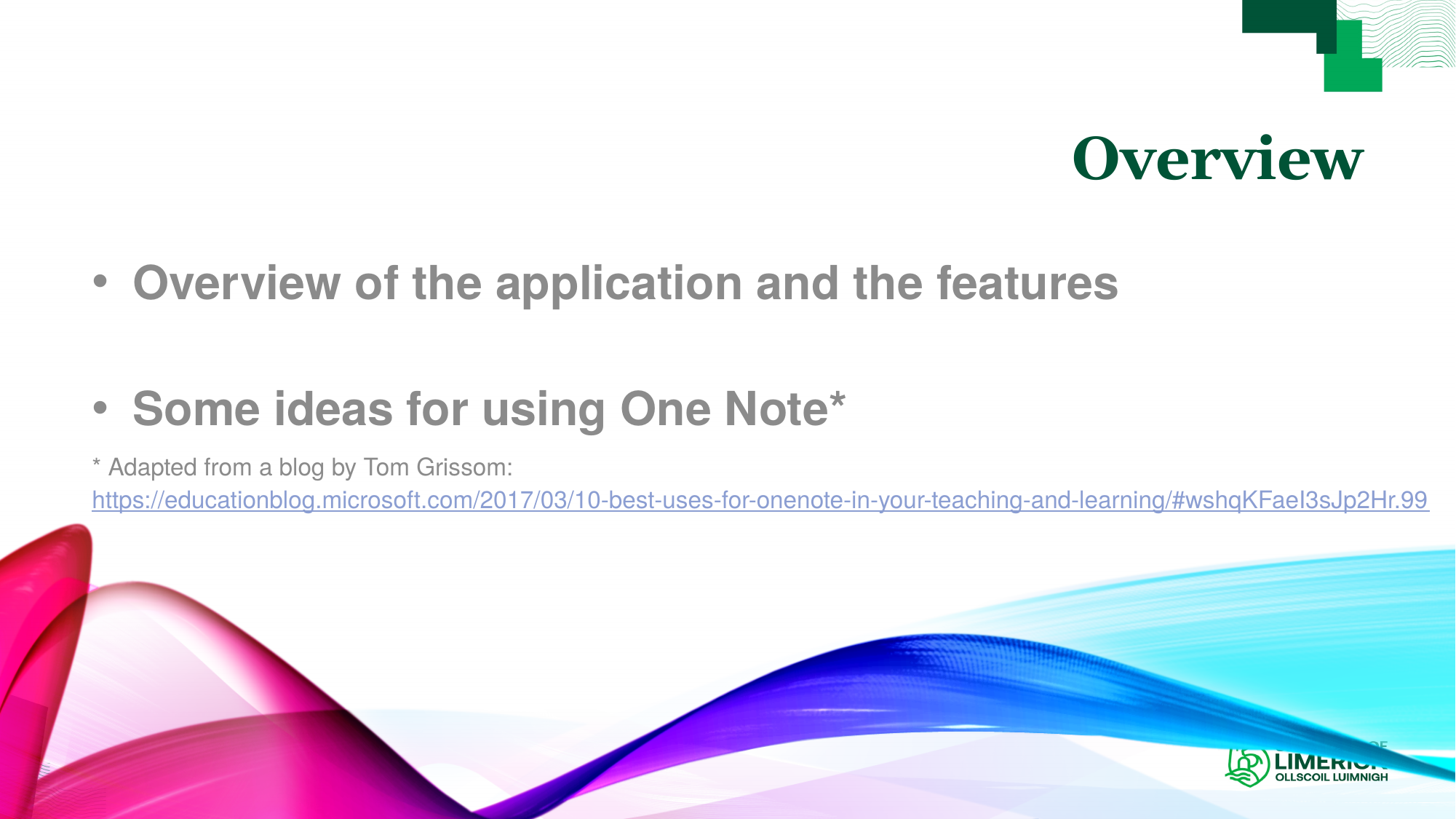

# Overview
Overview of the application and the features
Some ideas for using One Note*
* Adapted from a blog by Tom Grissom: https://educationblog.microsoft.com/2017/03/10-best-uses-for-onenote-in-your-teaching-and-learning/#wshqKFaeI3sJp2Hr.99